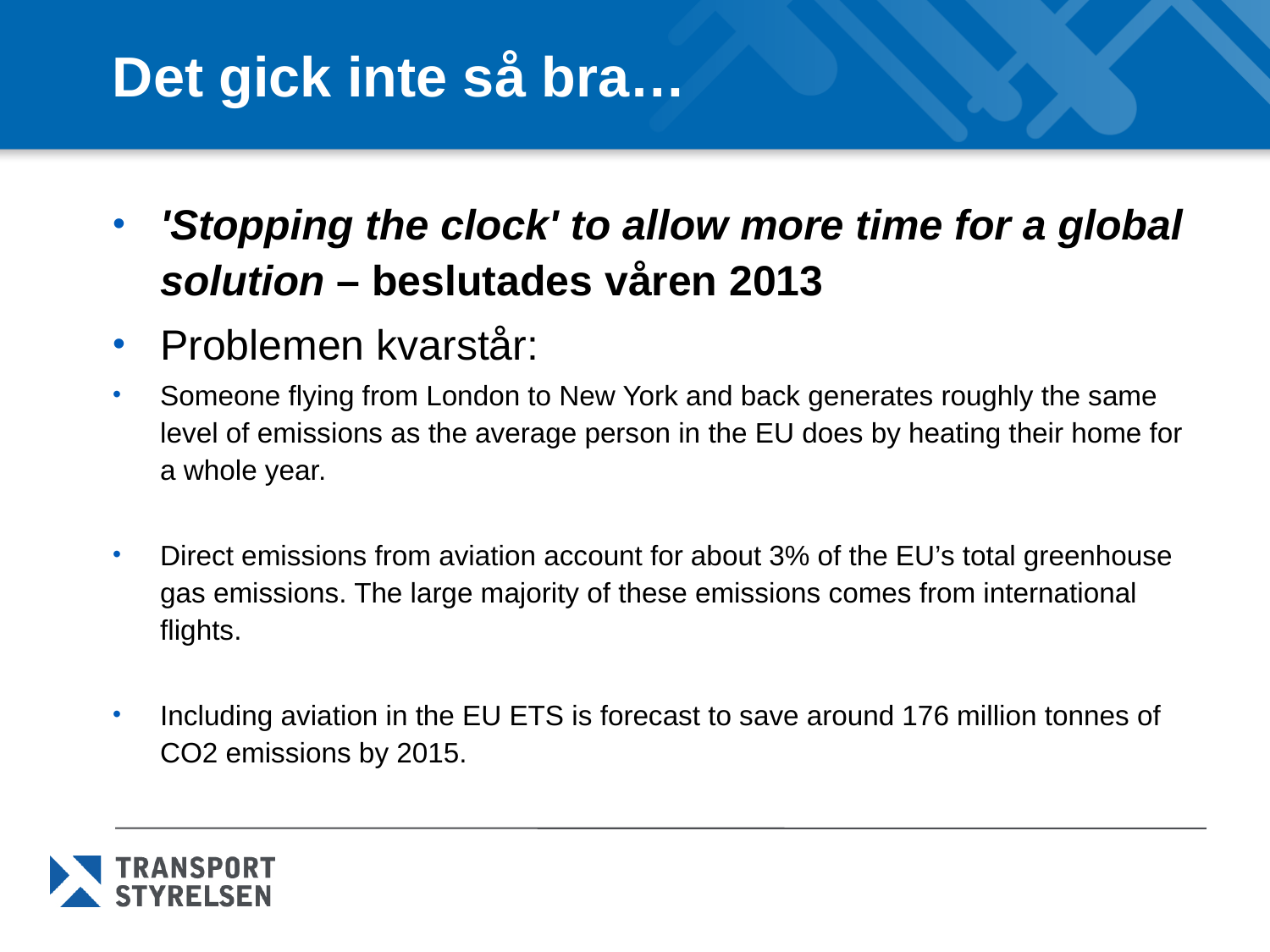

# Det gick inte så bra…
'Stopping the clock' to allow more time for a global solution – beslutades våren 2013
Problemen kvarstår:
Someone flying from London to New York and back generates roughly the same level of emissions as the average person in the EU does by heating their home for a whole year.

Direct emissions from aviation account for about 3% of the EU’s total greenhouse gas emissions. The large majority of these emissions comes from international flights.

Including aviation in the EU ETS is forecast to save around 176 million tonnes of CO2 emissions by 2015.